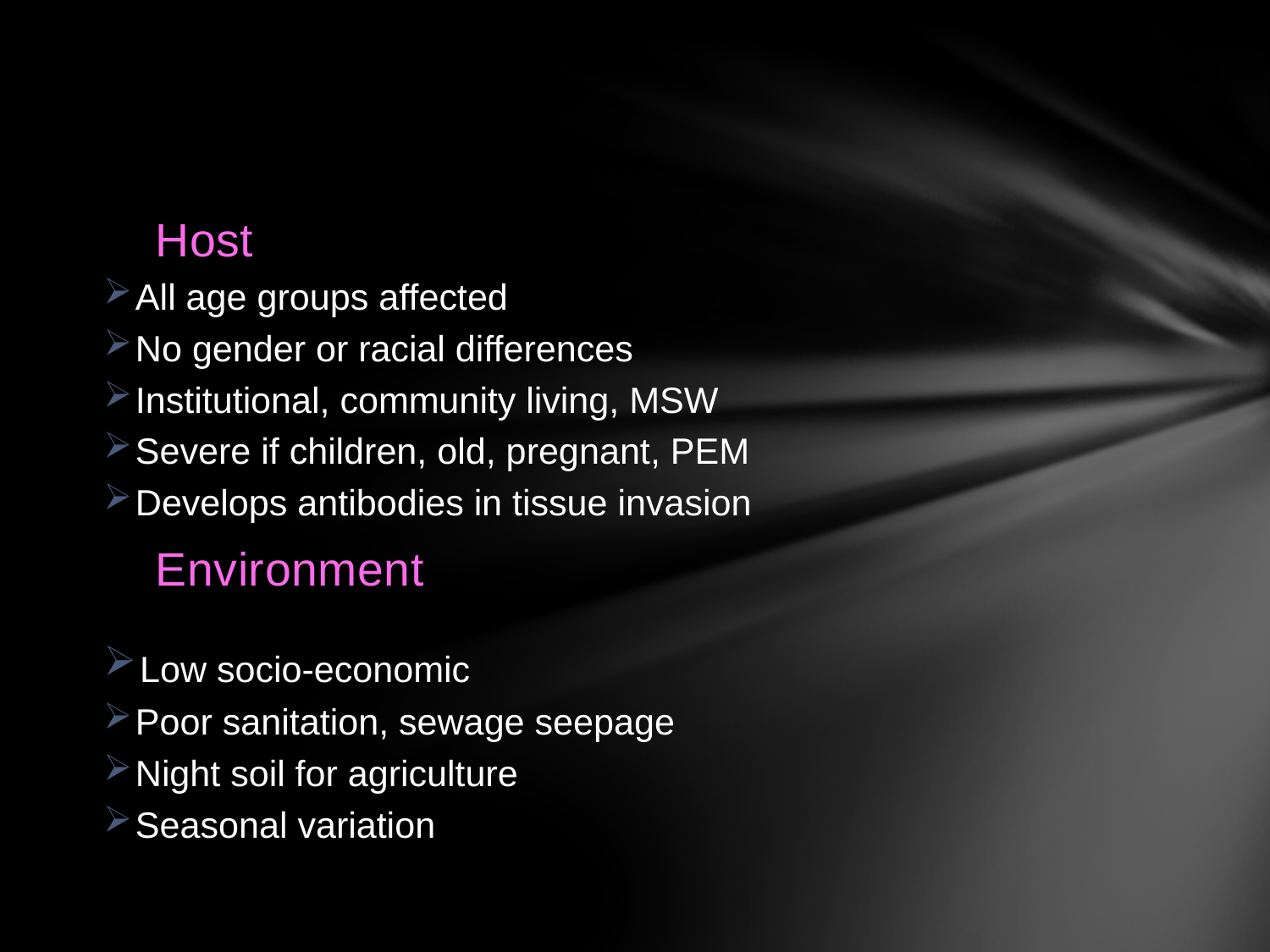

#
	Host
 All age groups affected
 No gender or racial differences
 Institutional, community living, MSW
 Severe if children, old, pregnant, PEM
 Develops antibodies in tissue invasion
	Environment

 Low socio-economic
 Poor sanitation, sewage seepage
 Night soil for agriculture
 Seasonal variation